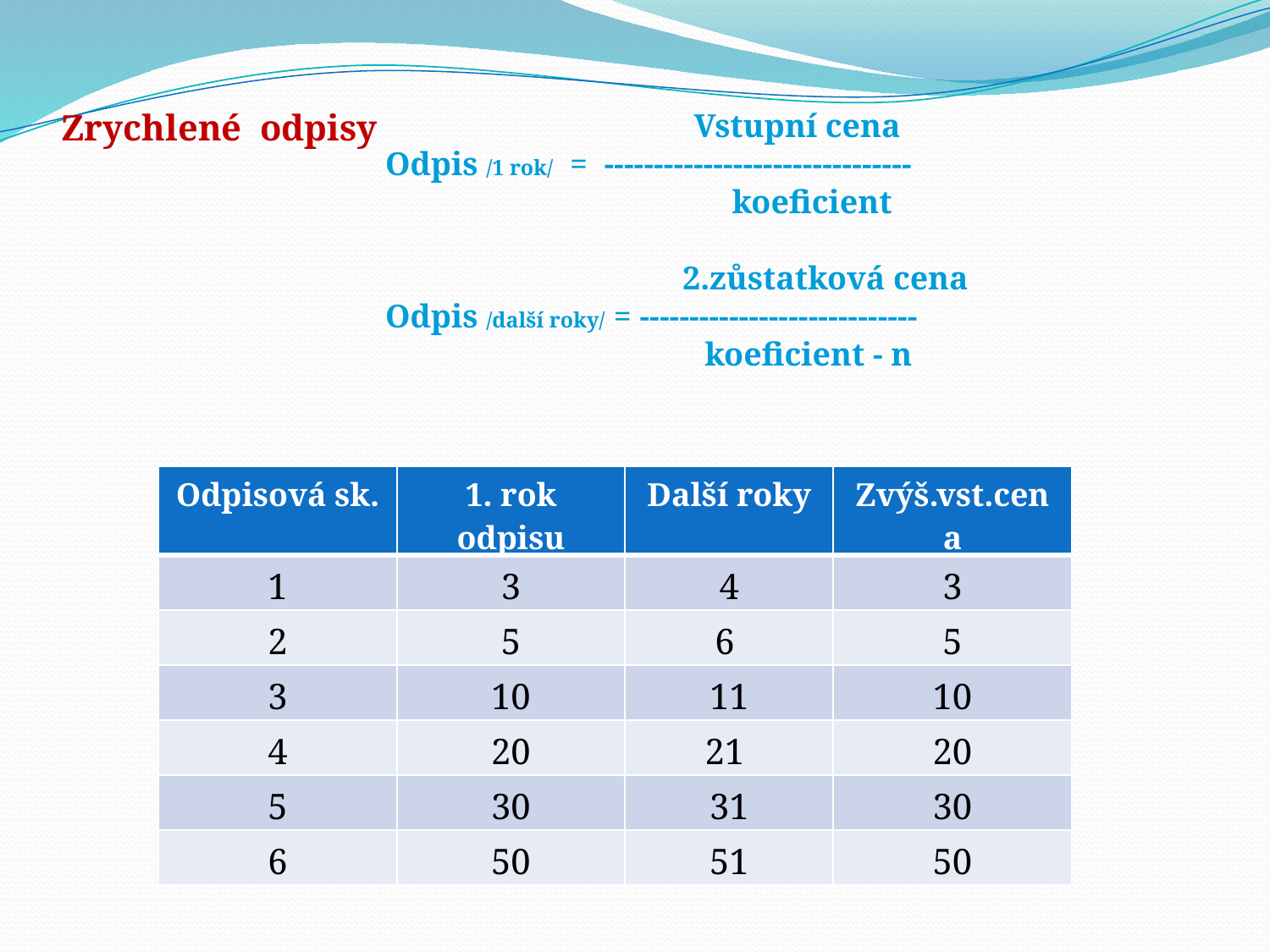

Zrychlené  odpisy
	                      Vstupní cena
Odpis /1 rok/  =  -------------------------------
                                          koeficient

                                    2.zůstatková cena
Odpis /další roky/ = ----------------------------
                                                          koeficient - n
| Odpisová sk. | 1. rok odpisu | Další roky | Zvýš.vst.cena |
| --- | --- | --- | --- |
| 1 | 3 | 4 | 3 |
| 2 | 5 | 6 | 5 |
| 3 | 10 | 11 | 10 |
| 4 | 20 | 21 | 20 |
| 5 | 30 | 31 | 30 |
| 6 | 50 | 51 | 50 |